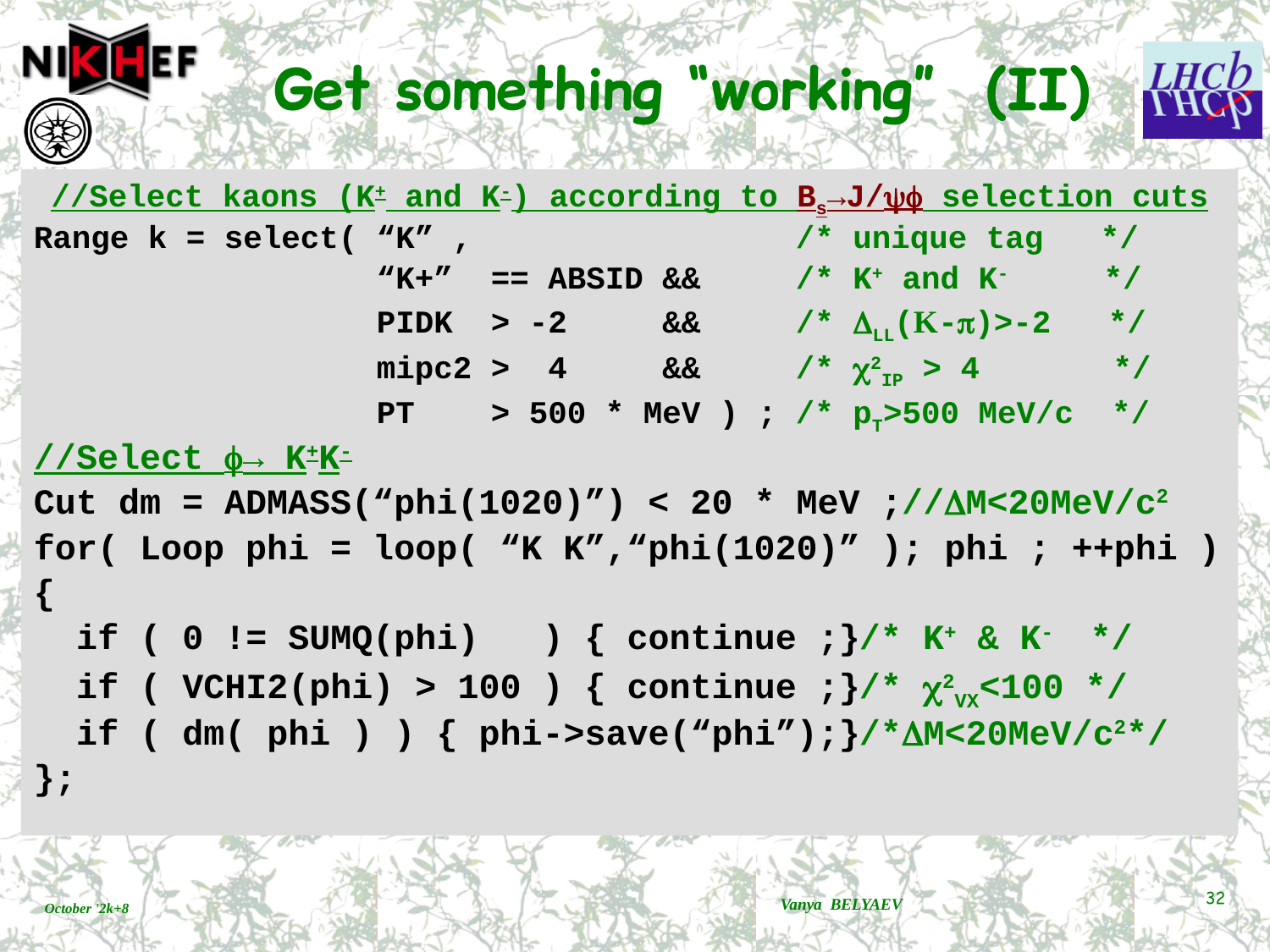

# Get something “working”  (II)
//Select kaons (K+ and K-) according to Bs→J/ψφ selection cuts
Range k = select( “K” ,                 /* unique tag   */
                  “K+”  == ABSID &&     /* K+ and K-     */
                  PIDK  > -2     &&     /* ΔLL(K-π)>-2   */
                  mipc2 >  4     &&     /* χ2IP > 4       */
                  PT    > 500 * MeV ) ; /* pT>500 MeV/c  */
//Select φ→ K+K-
Cut dm = ADMASS(“phi(1020)”) < 20 * MeV ;//ΔM<20MeV/c2
for( Loop phi = loop( “K K”,“phi(1020)” ); phi ; ++phi )
{
  if ( 0 != SUMQ(phi)   ) { continue ;}/* K+ & K-   */
  if ( VCHI2(phi) > 100 ) { continue ;}/* χ2VX<100 */
  if ( dm( phi ) ) { phi->save(“phi”);}/*ΔM<20MeV/c2*/
};
Vanya  BELYAEV
32
October '2k+8